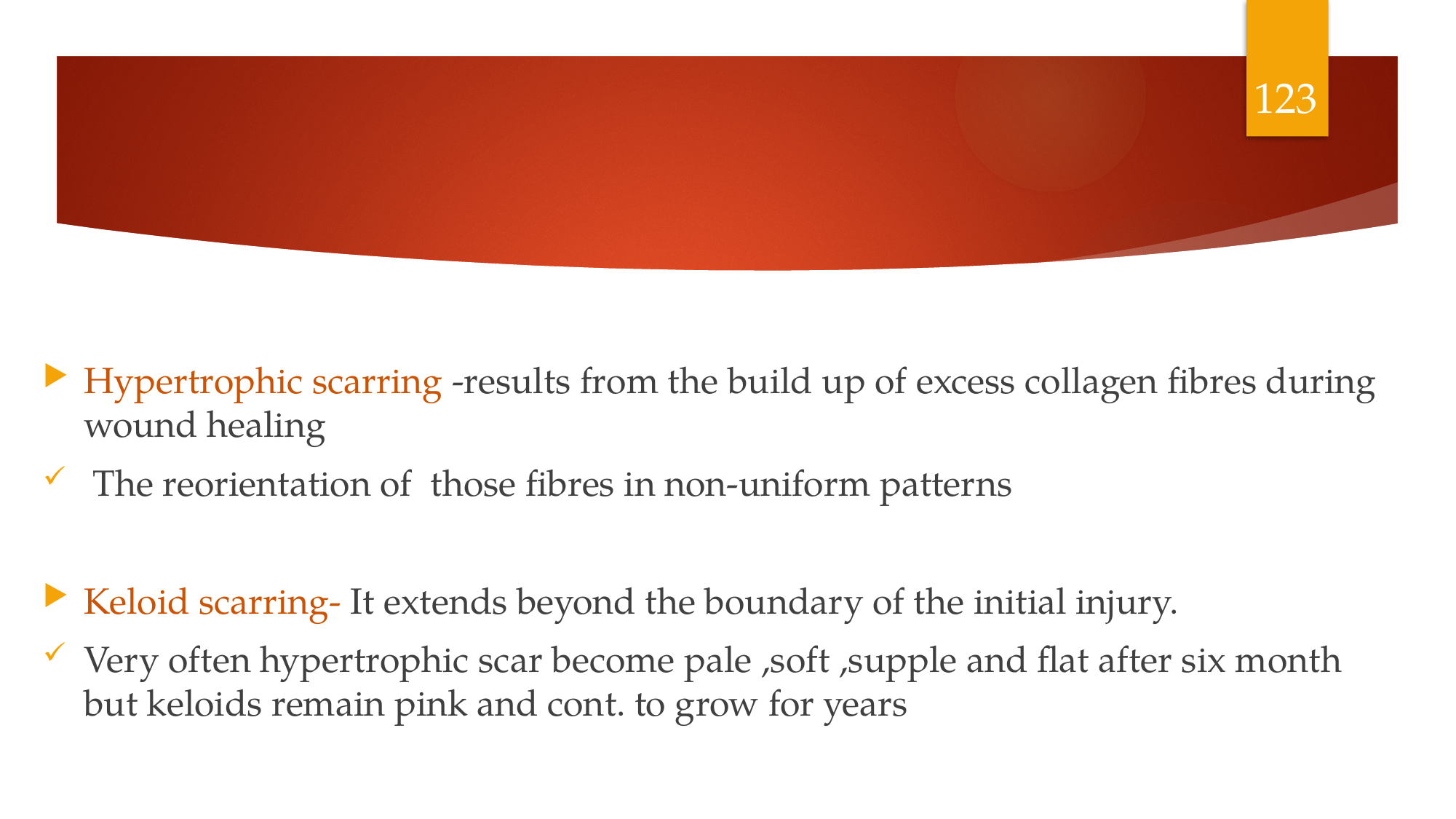

123
#
Hypertrophic scarring -results from the build up of excess collagen fibres during wound healing
 The reorientation of  those fibres in non-uniform patterns

Keloid scarring- It extends beyond the boundary of the initial injury.
Very often hypertrophic scar become pale ,soft ,supple and flat after six month but keloids remain pink and cont. to grow for years